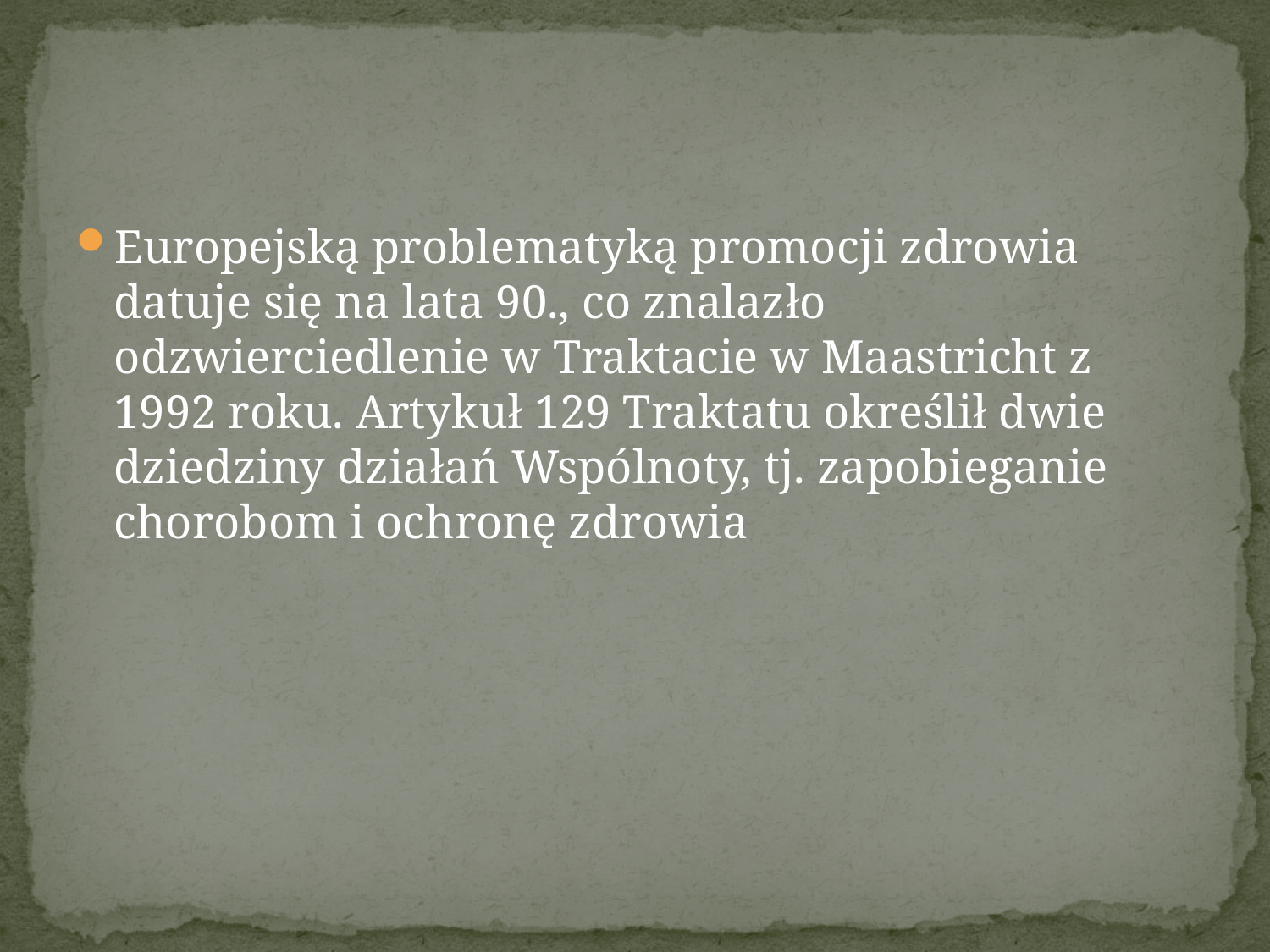

#
Europejską problematyką promocji zdrowia datuje się na lata 90., co znalazło odzwierciedlenie w Traktacie w Maastricht z 1992 roku. Artykuł 129 Traktatu określił dwie dziedziny działań Wspólnoty, tj. zapobieganie chorobom i ochronę zdrowia